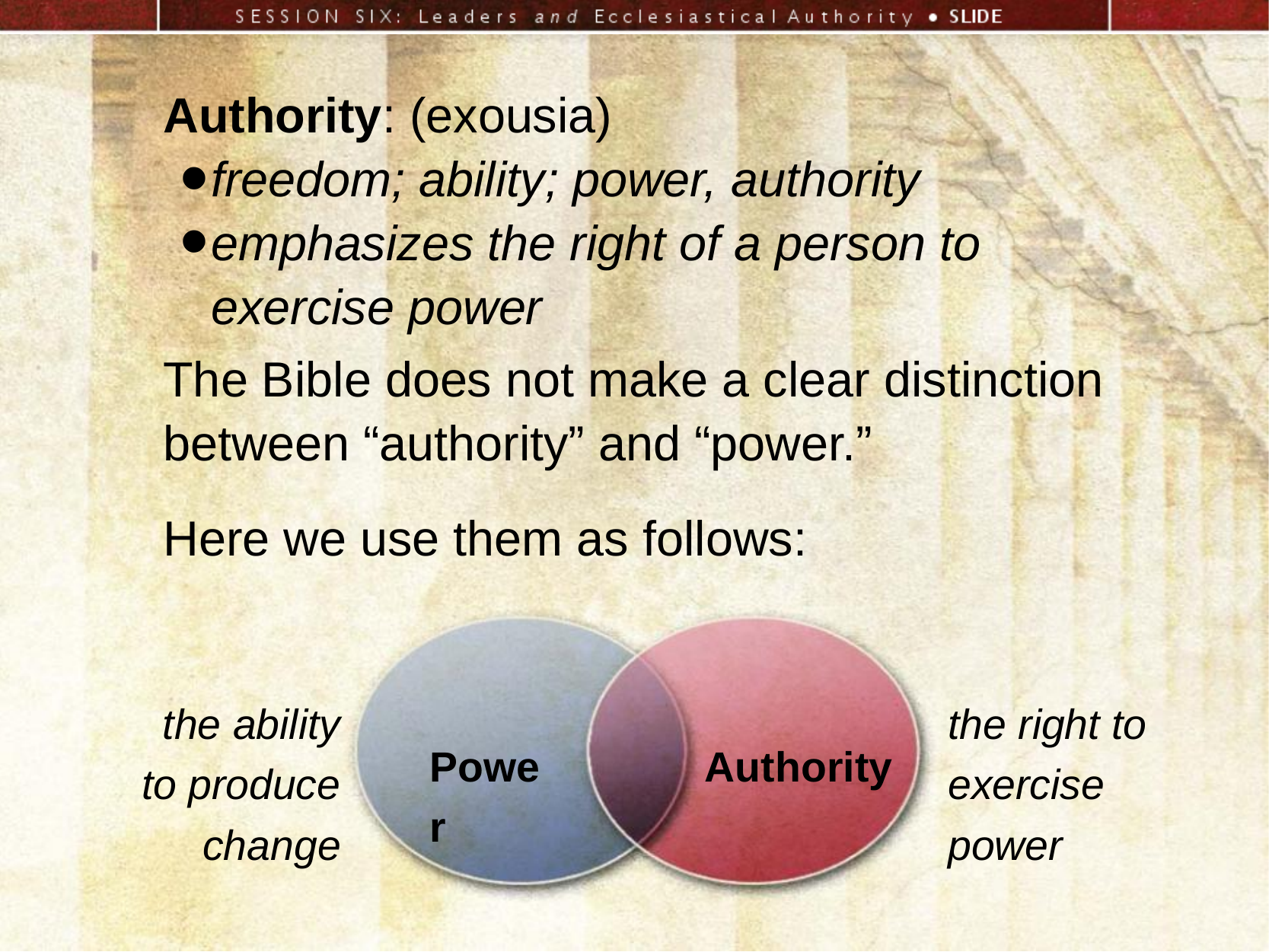

Authority: (exousia)
freedom; ability; power, authority
emphasizes the right of a person to exercise power
The Bible does not make a clear distinction between “authority” and “power.”
Here we use them as follows:
the ability to produce change
the right to exercise power
Power
Authority